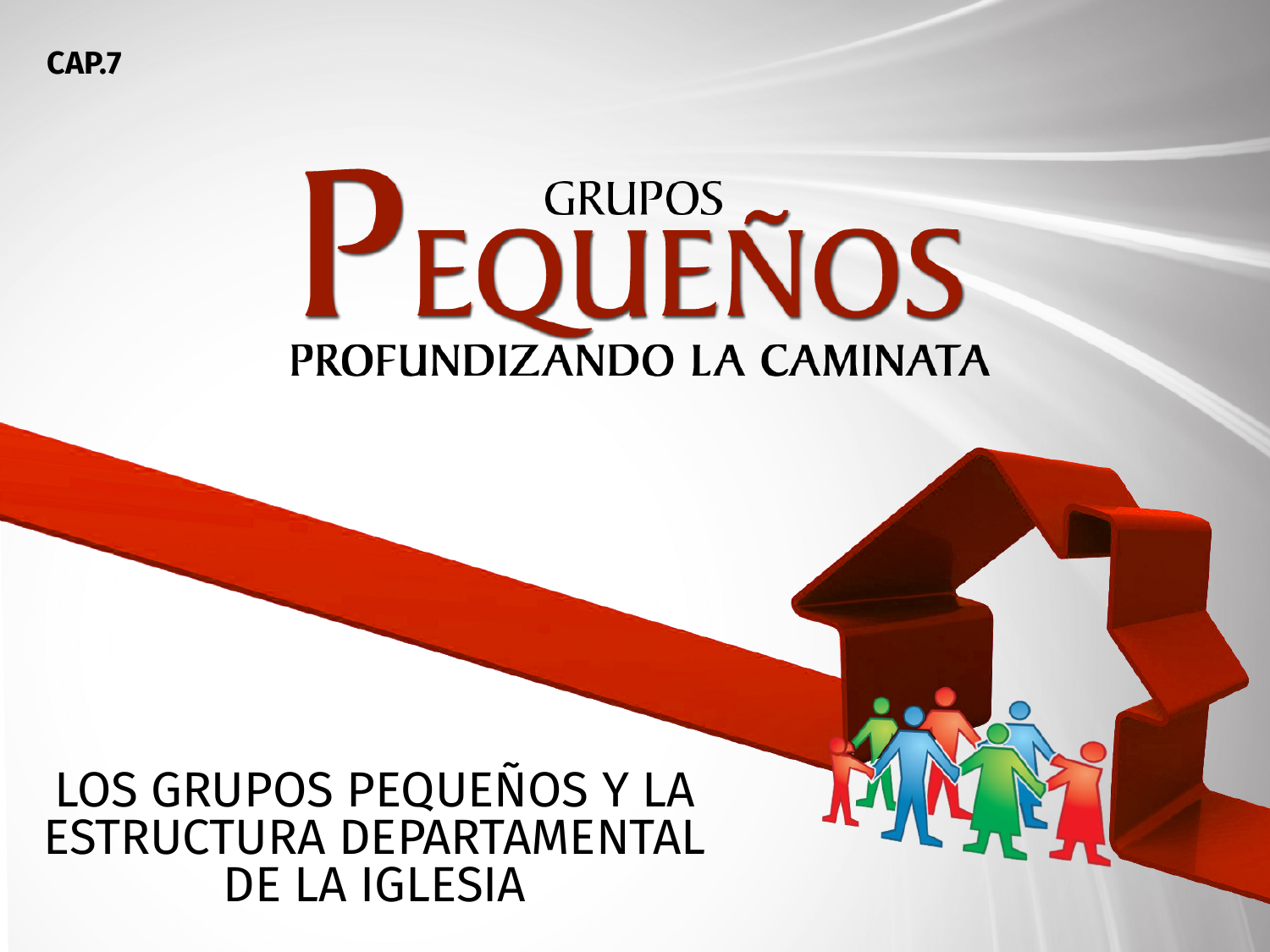

CAP.7

LOS GRUPOS PEQUEÑOS Y LA ESTRUCTURA DEPARTAMENTAL DE LA IGLESIA